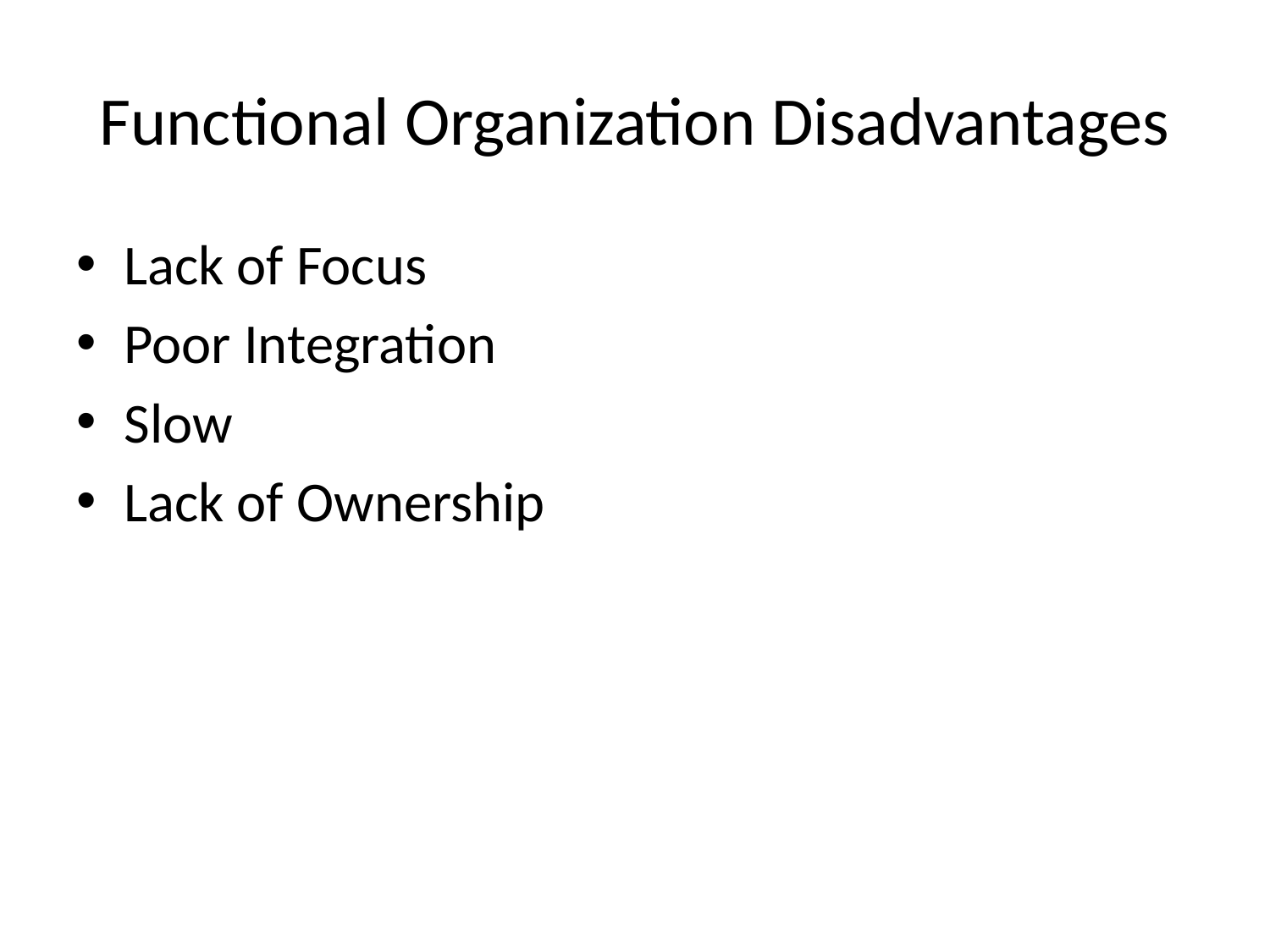

# Functional Organization Disadvantages
Lack of Focus
Poor Integration
Slow
Lack of Ownership